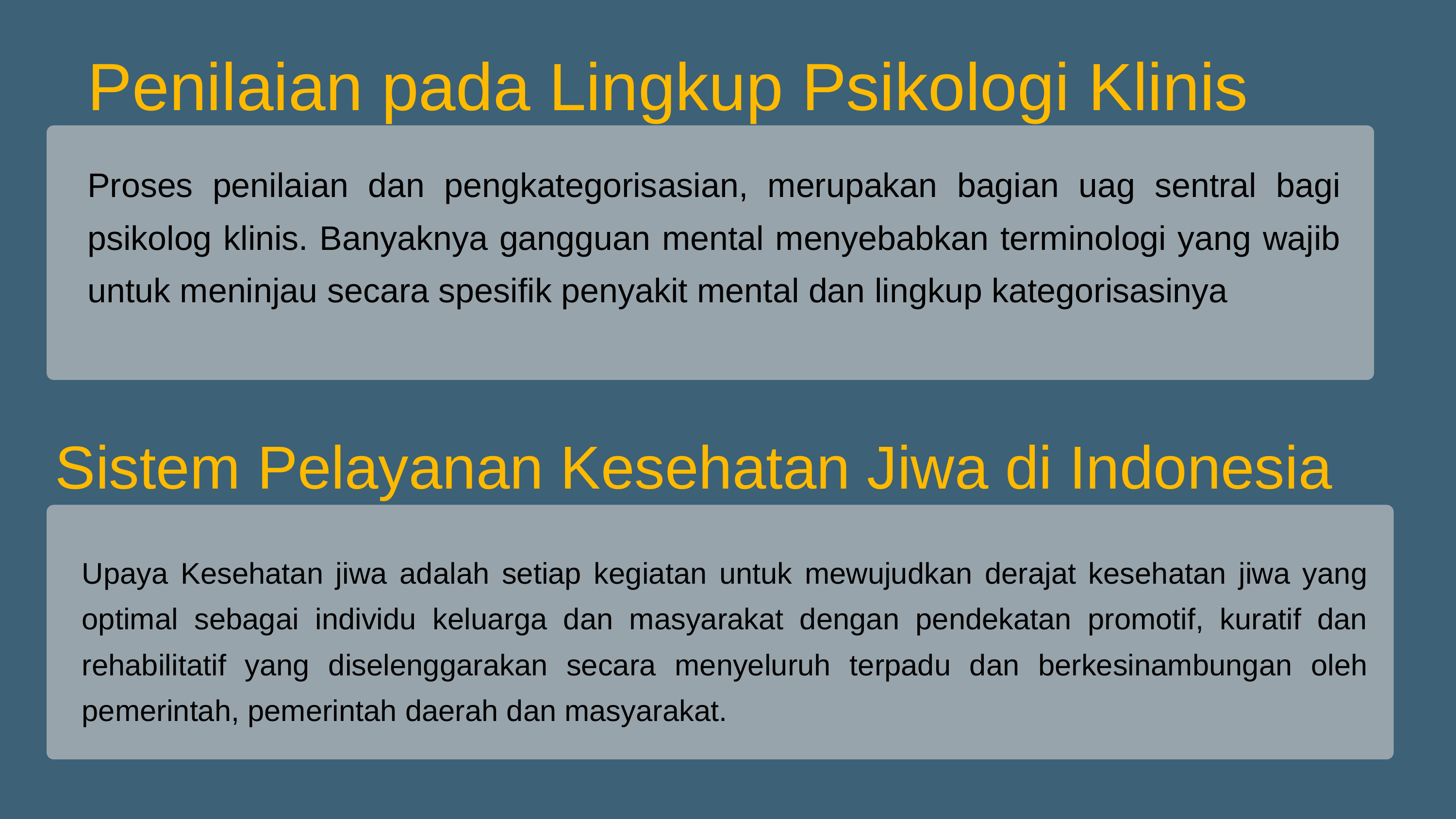

Penilaian pada Lingkup Psikologi Klinis

Proses penilaian dan pengkategorisasian, merupakan bagian uag sentral bagi psikolog klinis. Banyaknya gangguan mental menyebabkan terminologi yang wajib untuk meninjau secara spesifik penyakit mental dan lingkup kategorisasinya
Sistem Pelayanan Kesehatan Jiwa di Indonesia

Upaya Kesehatan jiwa adalah setiap kegiatan untuk mewujudkan derajat kesehatan jiwa yang optimal sebagai individu keluarga dan masyarakat dengan pendekatan promotif, kuratif dan rehabilitatif yang diselenggarakan secara menyeluruh terpadu dan berkesinambungan oleh pemerintah, pemerintah daerah dan masyarakat.